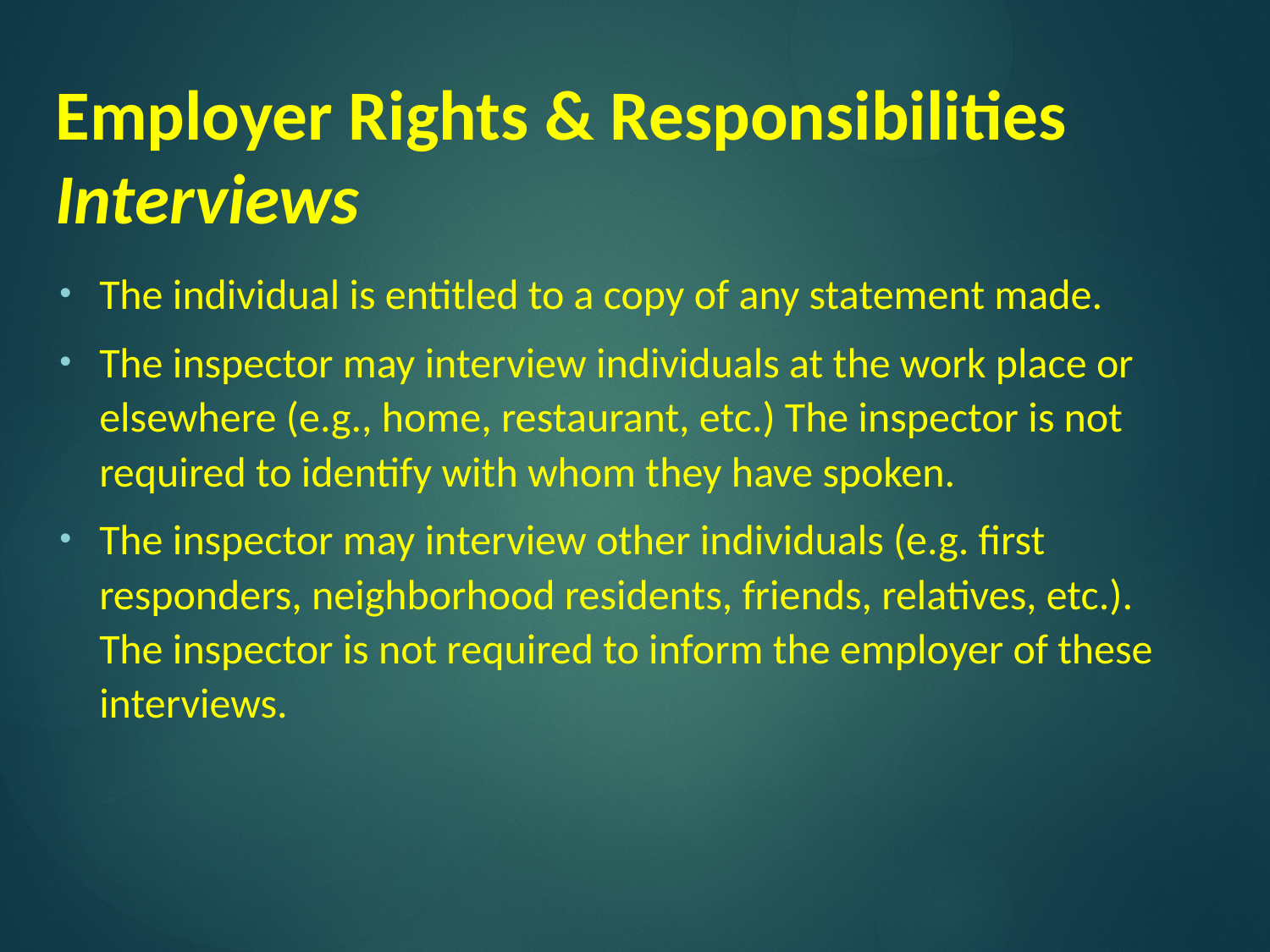

# Employer Rights & Responsibilities Interviews
The individual is entitled to a copy of any statement made.
The inspector may interview individuals at the work place or elsewhere (e.g., home, restaurant, etc.) The inspector is not required to identify with whom they have spoken.
The inspector may interview other individuals (e.g. first responders, neighborhood residents, friends, relatives, etc.).  The inspector is not required to inform the employer of these interviews.